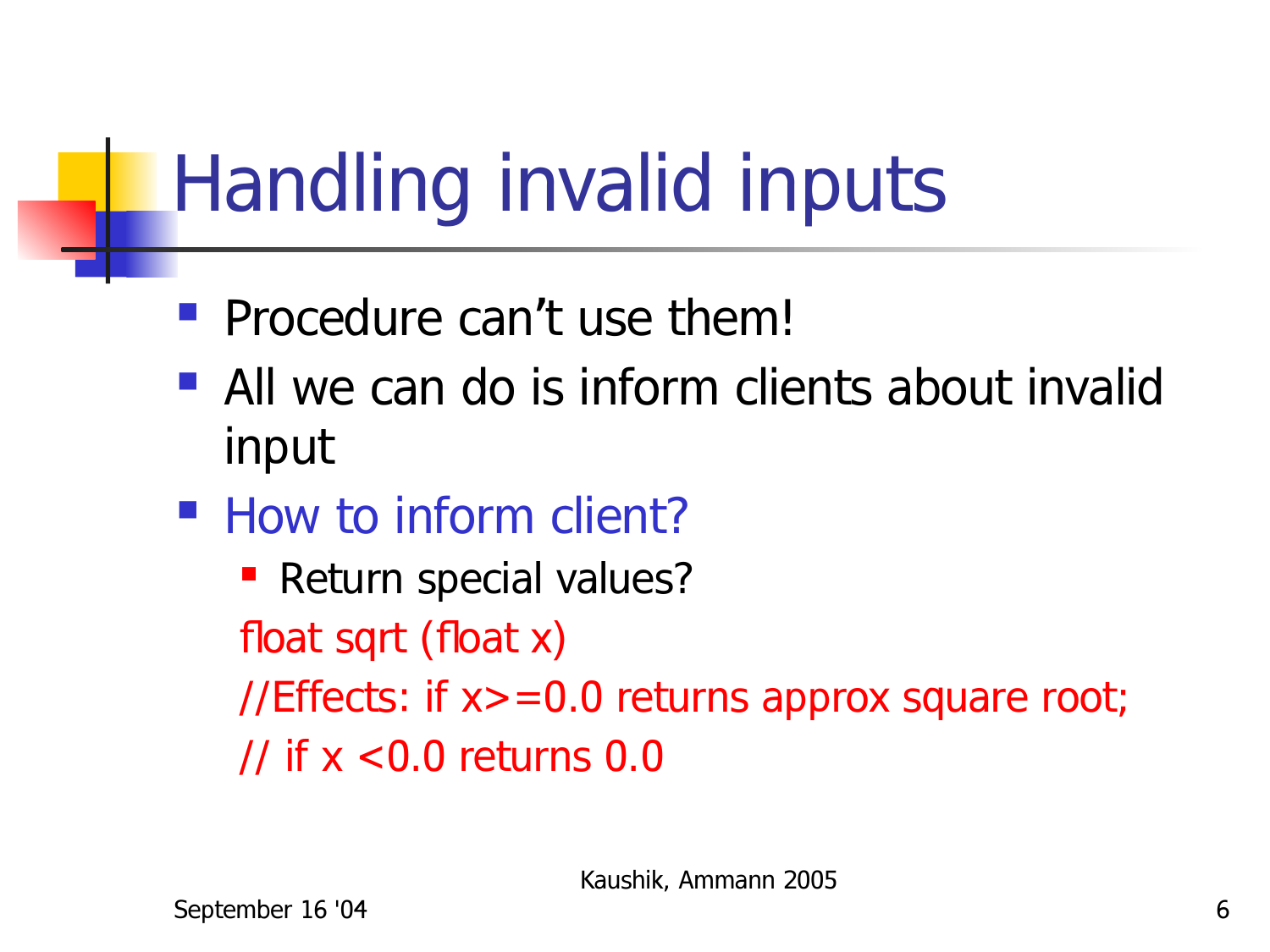

# Handling invalid inputs
Procedure can’t use them!
All we can do is inform clients about invalid input
How to inform client?
Return special values?
float sqrt (float x)
//Effects: if x>=0.0 returns approx square root;
// if x <0.0 returns 0.0
September 16 '04
Kaushik, Ammann 2005

6